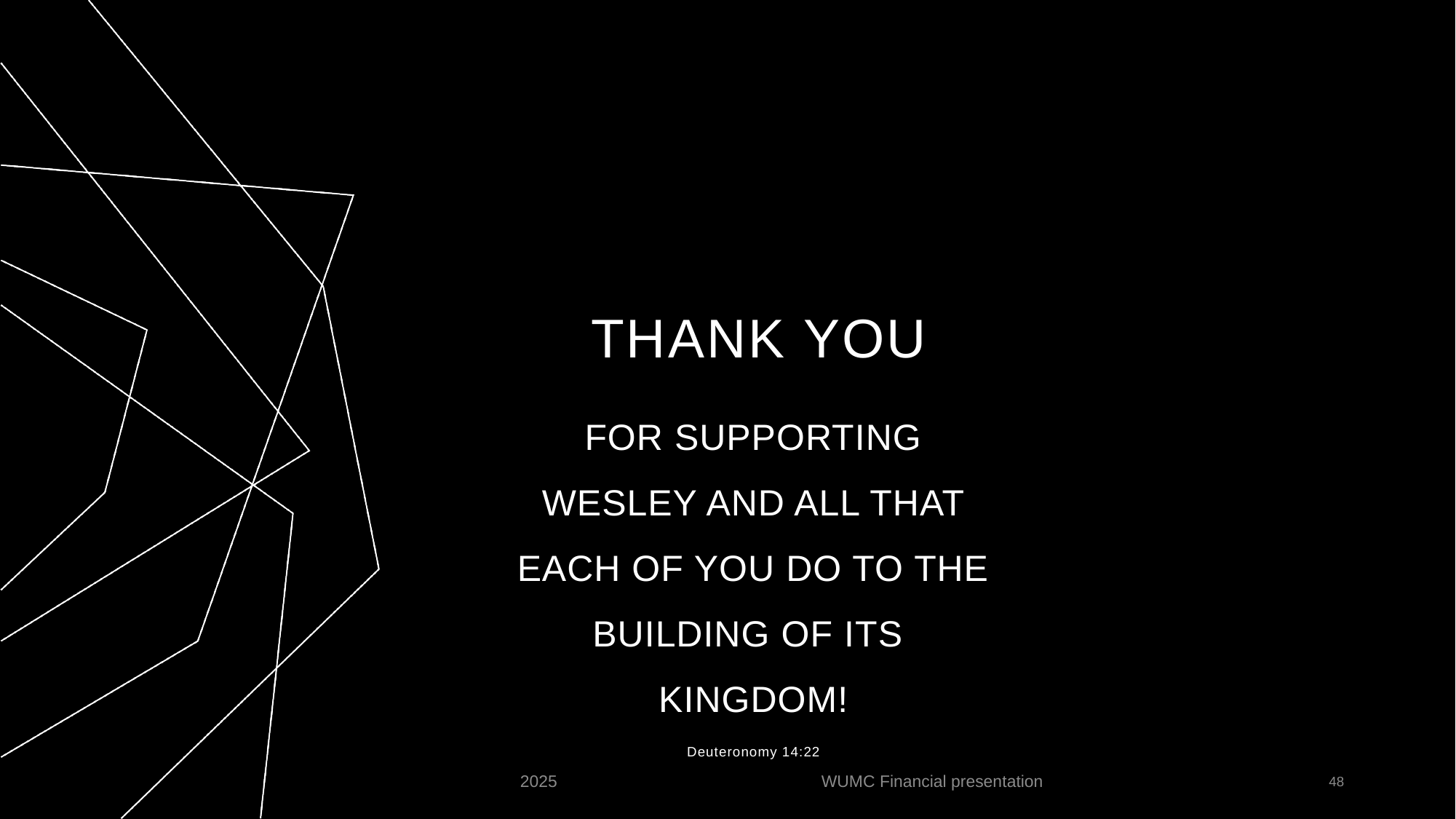

# THANK YOU
FOR SUPPORTING WESLEY AND ALL THAT EACH OF YOU DO TO THE BUILDING OF ITS  KINGDOM!
Deuteronomy 14:22
2025
WUMC Financial presentation
48